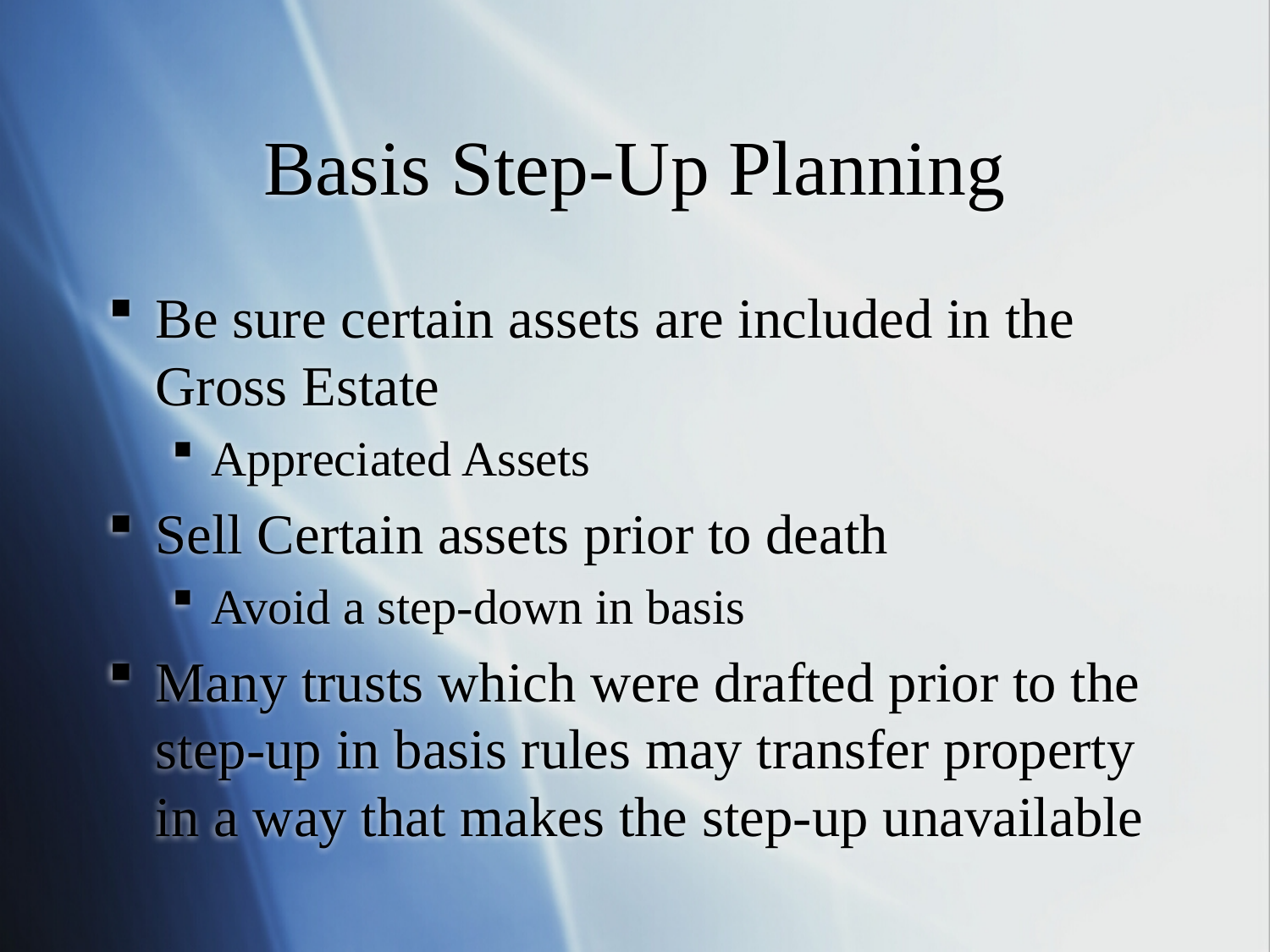

Basis Step-Up Planning
Be sure certain assets are included in the Gross Estate
Appreciated Assets
Sell Certain assets prior to death
Avoid a step-down in basis
Many trusts which were drafted prior to the step-up in basis rules may transfer property in a way that makes the step-up unavailable